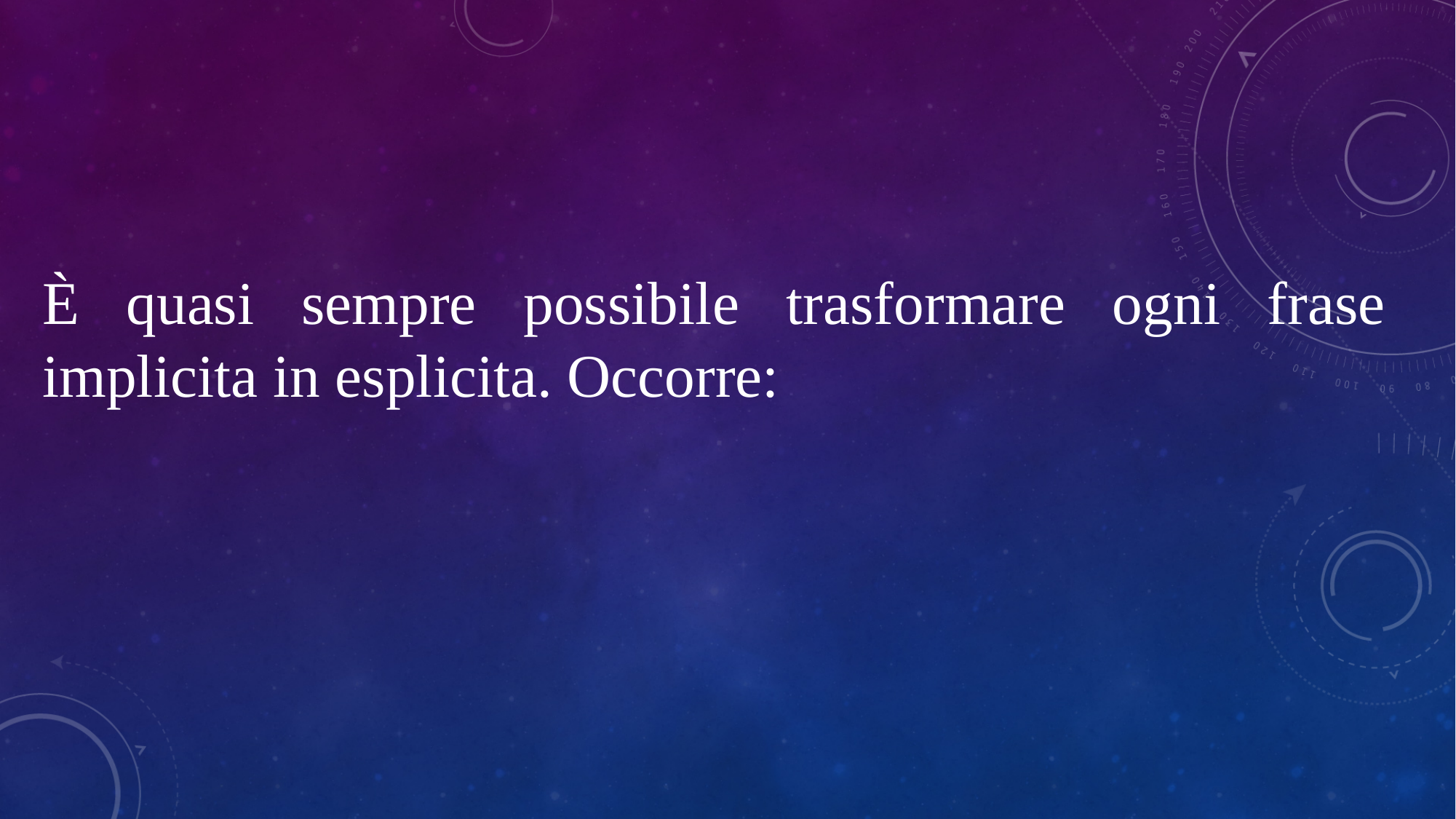

È quasi sempre possibile trasformare ogni frase implicita in esplicita. Occorre: